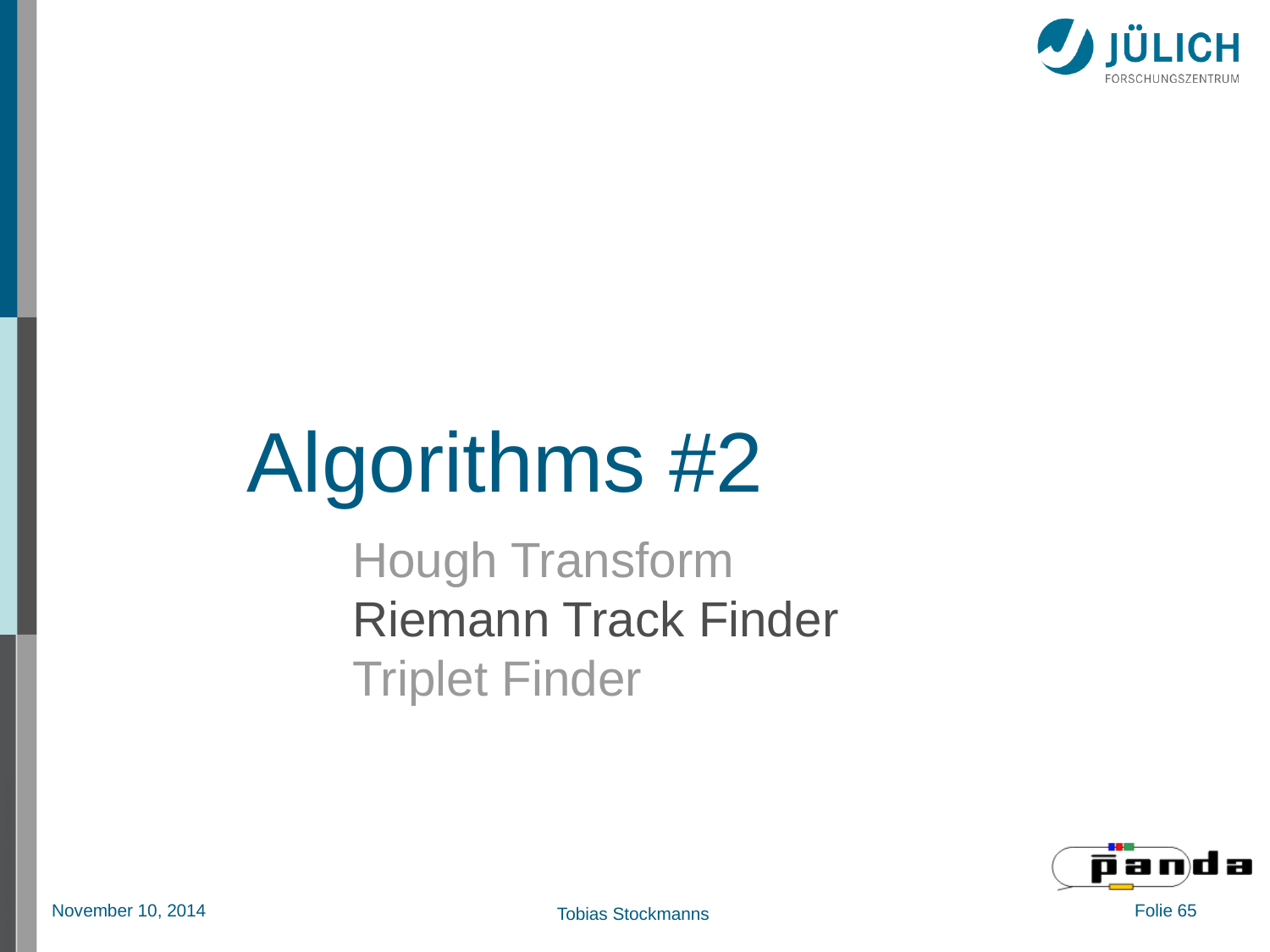

Algorithms #2
Hough Transform
Riemann Track Finder
Triplet Finder

Mitglied der Helmholtz-Gemeinschaft